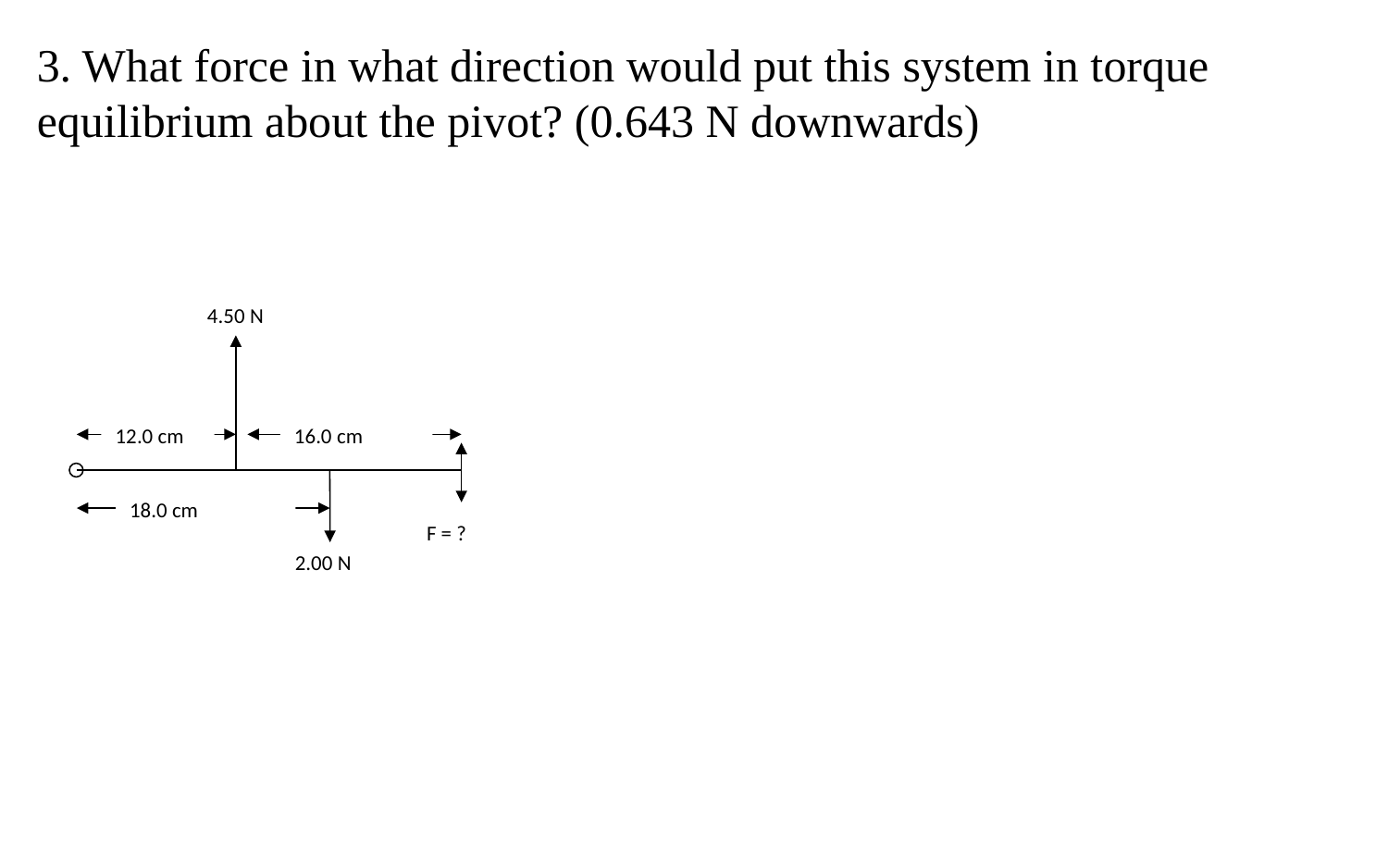

3. What force in what direction would put this system in torque equilibrium about the pivot? (0.643 N downwards)

4.50 N
12.0 cm
16.0 cm

18.0 cm
F = ?
2.00 N